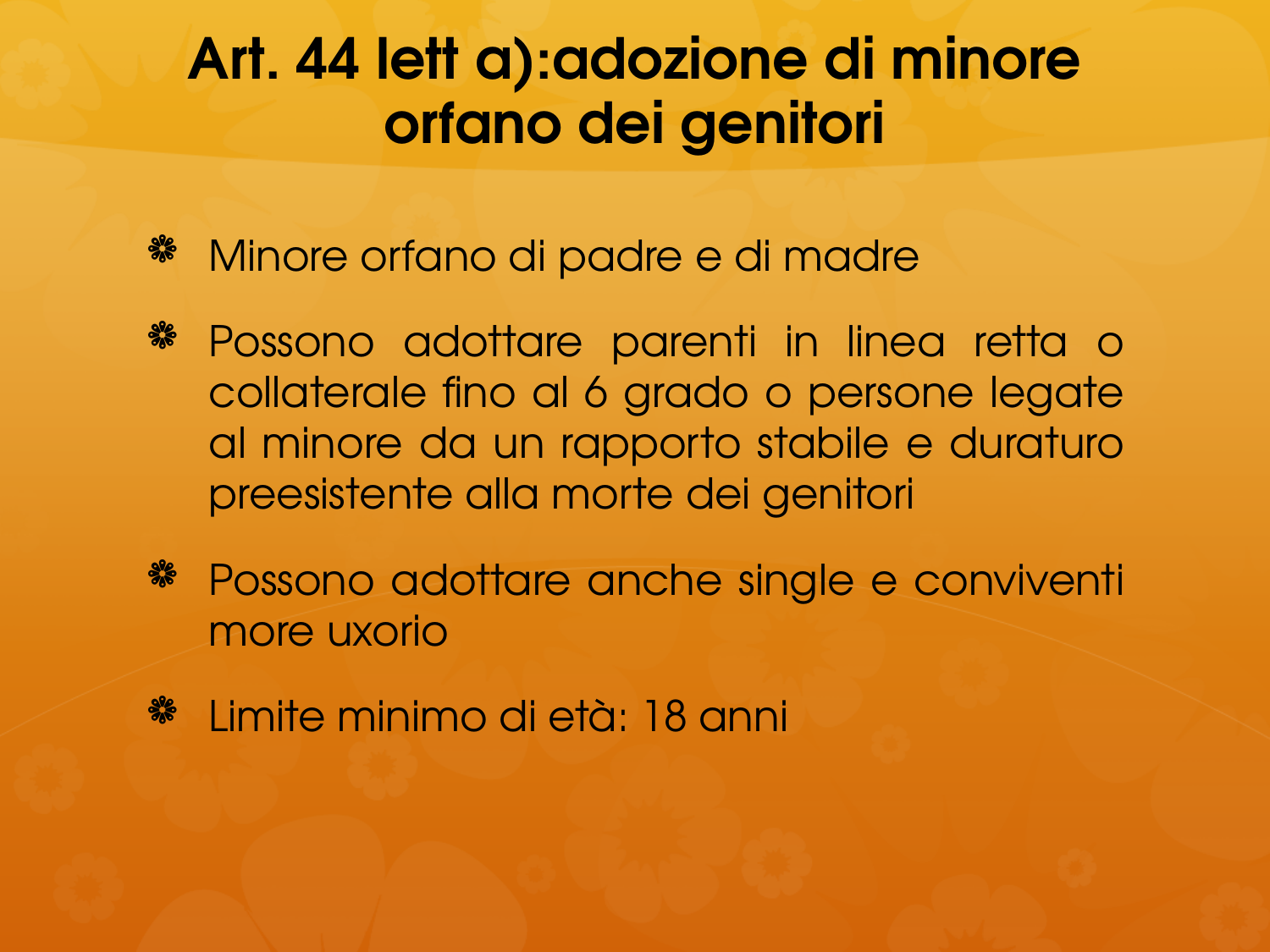

# Art. 44 lett a):adozione di minore orfano dei genitori
Minore orfano di padre e di madre
Possono adottare parenti in linea retta o collaterale fino al 6 grado o persone legate al minore da un rapporto stabile e duraturo preesistente alla morte dei genitori
Possono adottare anche single e conviventi more uxorio
Limite minimo di età: 18 anni